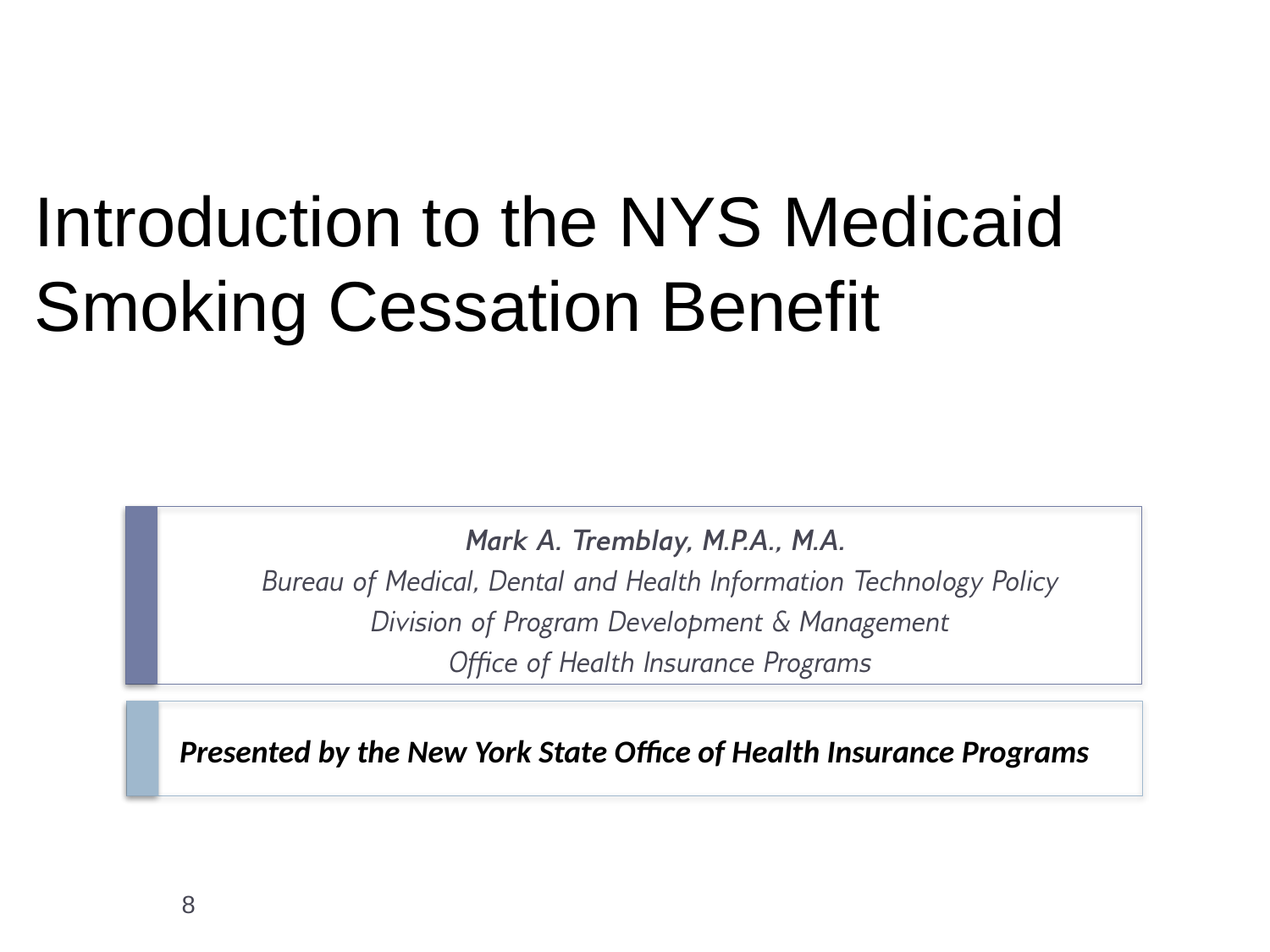

Introduction to the NYS Medicaid Smoking Cessation Benefit

Mark A. Tremblay, M.P.A., M.A.
Bureau of Medical, Dental and Health Information Technology Policy
Division of Program Development & Management
Office of Health Insurance Programs

Presented by the New York State Office of Health Insurance Programs

8